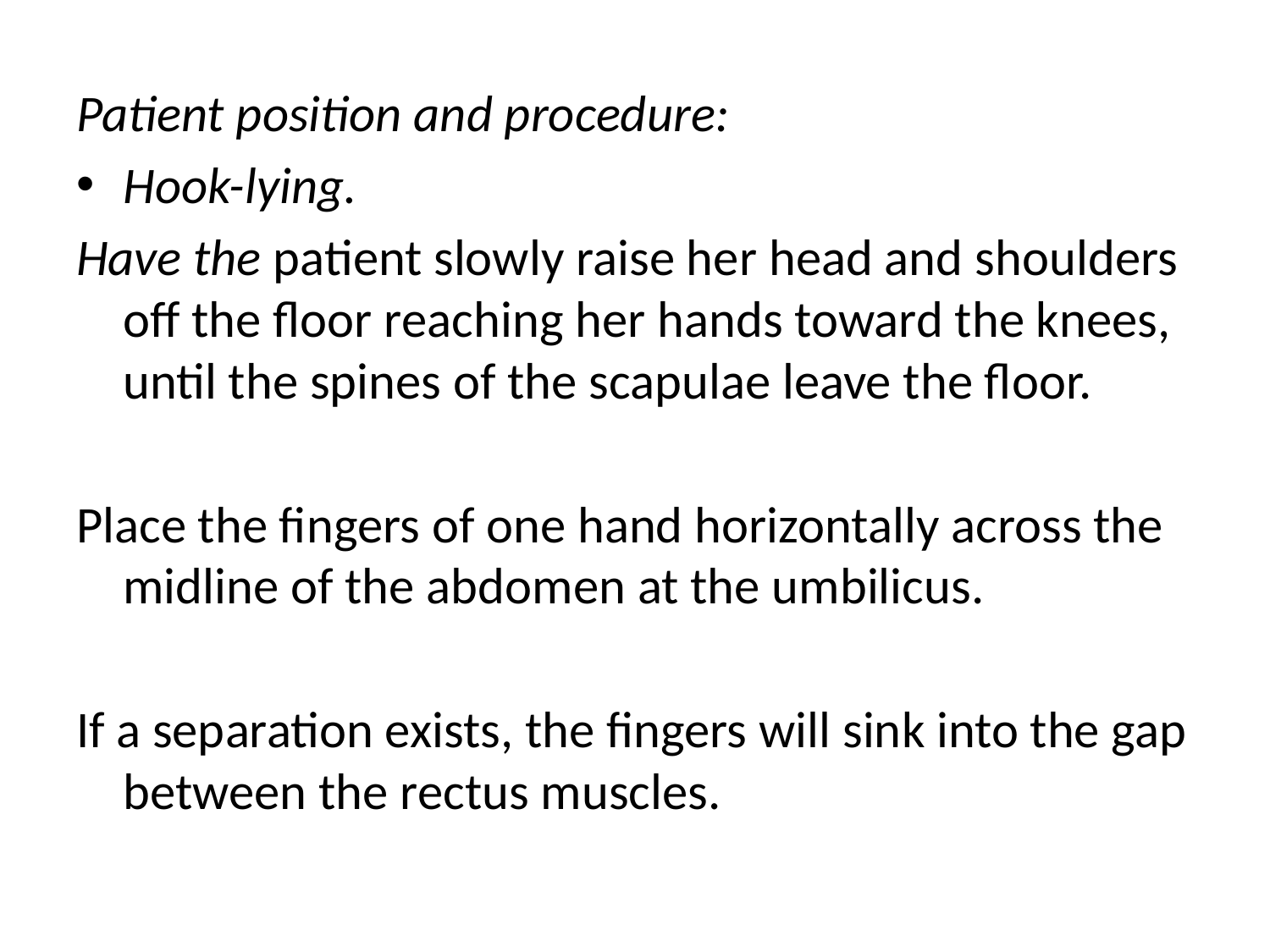

#
Patient position and procedure:
Hook-lying.
Have the patient slowly raise her head and shoulders off the floor reaching her hands toward the knees, until the spines of the scapulae leave the floor.

Place the fingers of one hand horizontally across the midline of the abdomen at the umbilicus.

If a separation exists, the fingers will sink into the gap between the rectus muscles.